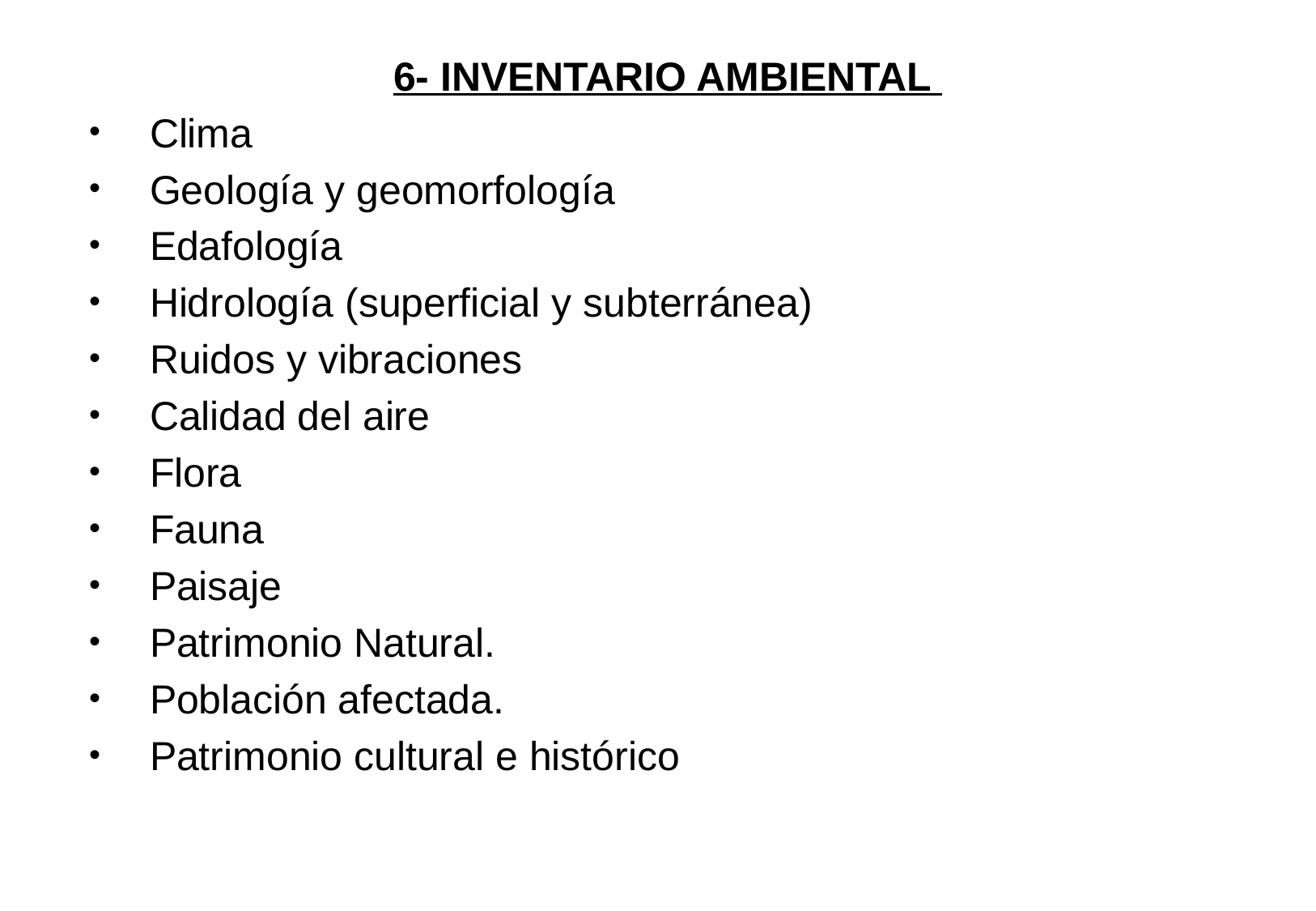

6- INVENTARIO AMBIENTAL
Clima
Geología y geomorfología
Edafología
Hidrología (superficial y subterránea)
Ruidos y vibraciones
Calidad del aire
Flora
Fauna
Paisaje
Patrimonio Natural.
Población afectada.
Patrimonio cultural e histórico